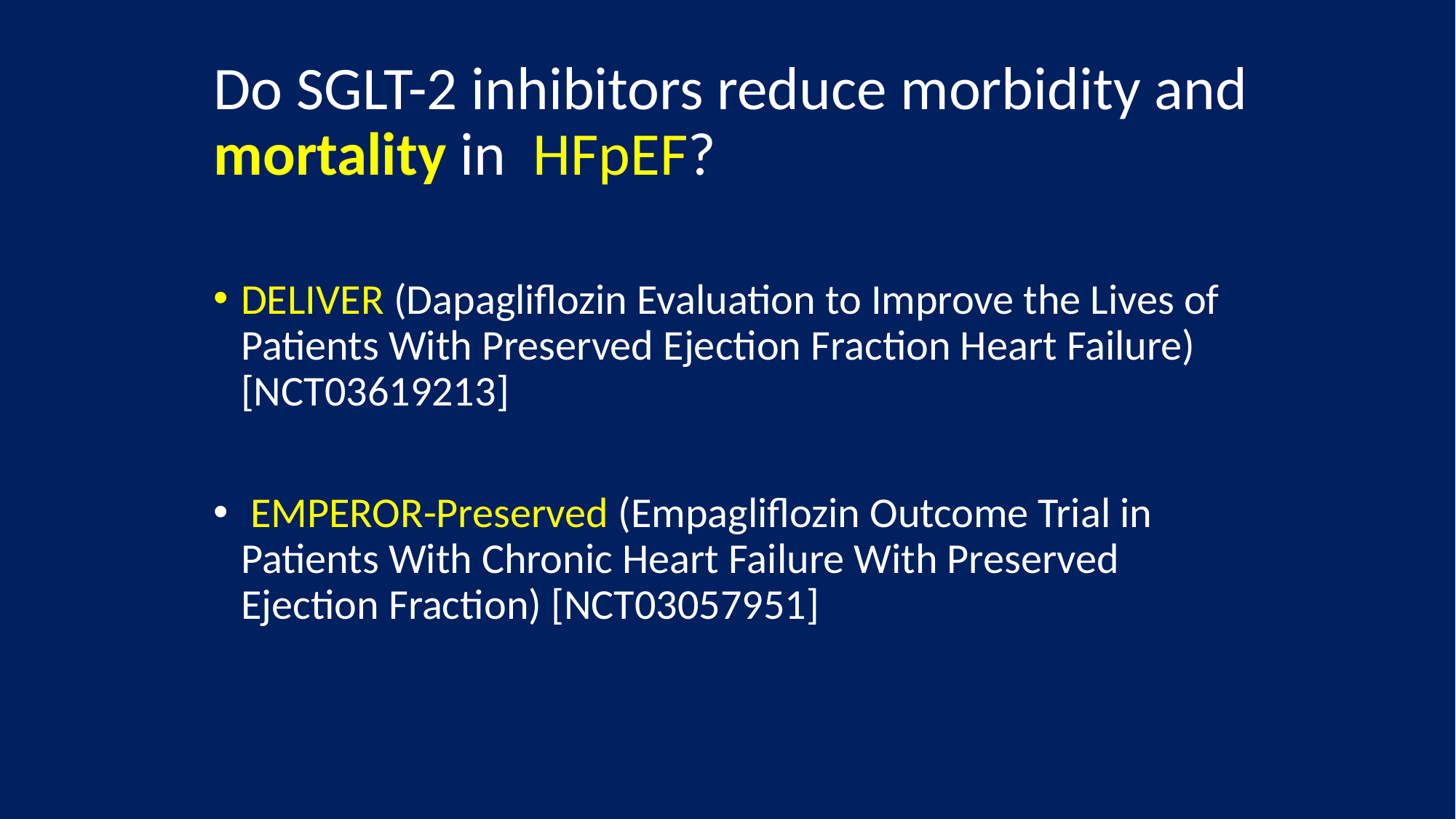

# Do SGLT-2 inhibitors reduce morbidity and mortality in  HFpEF?
DELIVER (Dapagliflozin Evaluation to Improve the Lives of Patients With Preserved Ejection Fraction Heart Failure) [NCT03619213]

 EMPEROR-Preserved (Empagliflozin Outcome Trial in Patients With Chronic Heart Failure With Preserved Ejection Fraction) [NCT03057951]